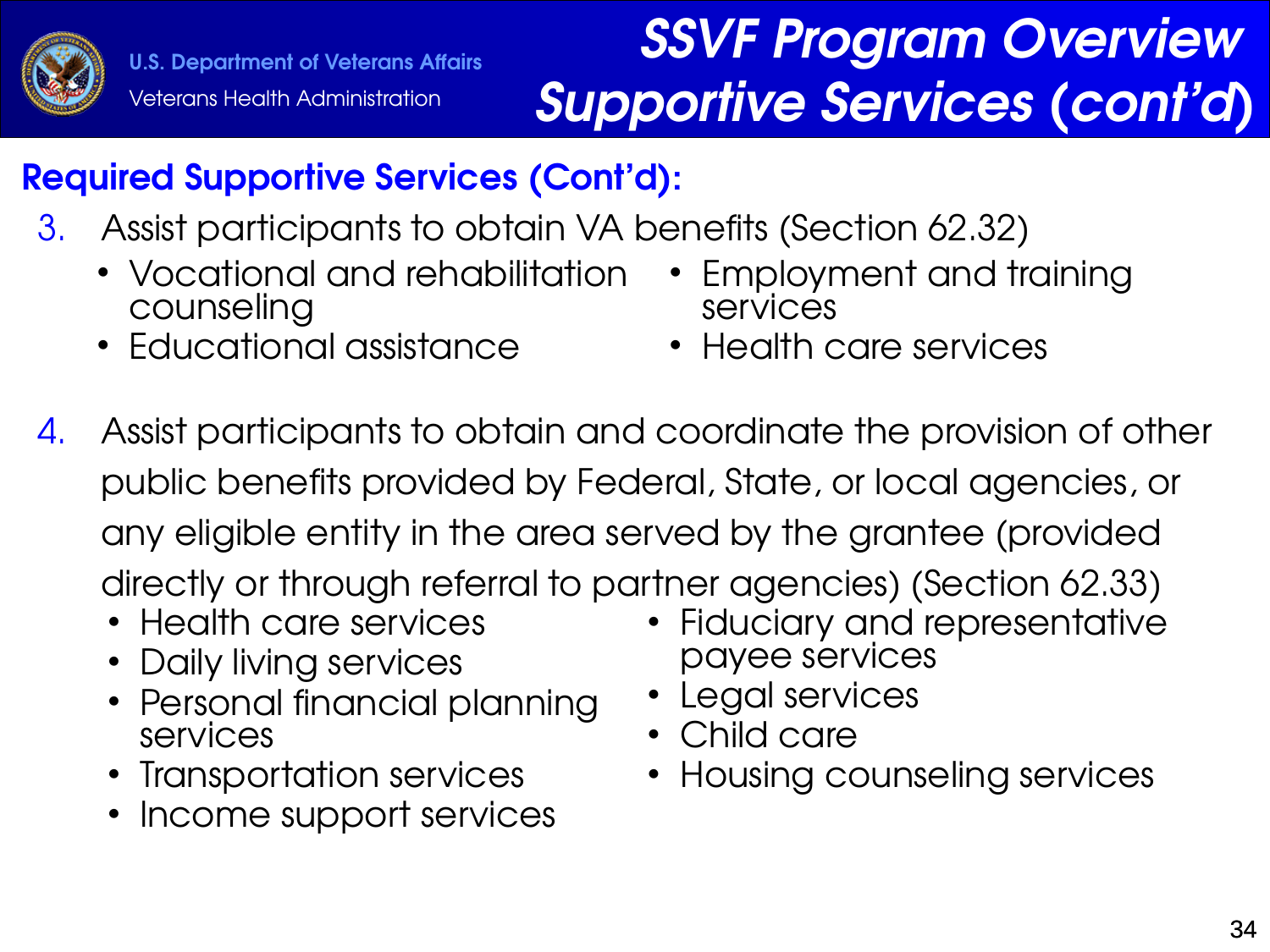

SSVF Program Overview
Supportive Services (cont’d)
Required Supportive Services (Cont’d):
Assist participants to obtain VA benefits (Section 62.32)

Assist participants to obtain and coordinate the provision of other public benefits provided by Federal, State, or local agencies, or any eligible entity in the area served by the grantee (provided directly or through referral to partner agencies) (Section 62.33)
| Vocational and rehabilitation counseling Educational assistance | Employment and training services Health care services |
| --- | --- |
| Health care services Daily living services Personal financial planning services Transportation services Income support services | Fiduciary and representative payee services Legal services Child care Housing counseling services |
| --- | --- |
34
34